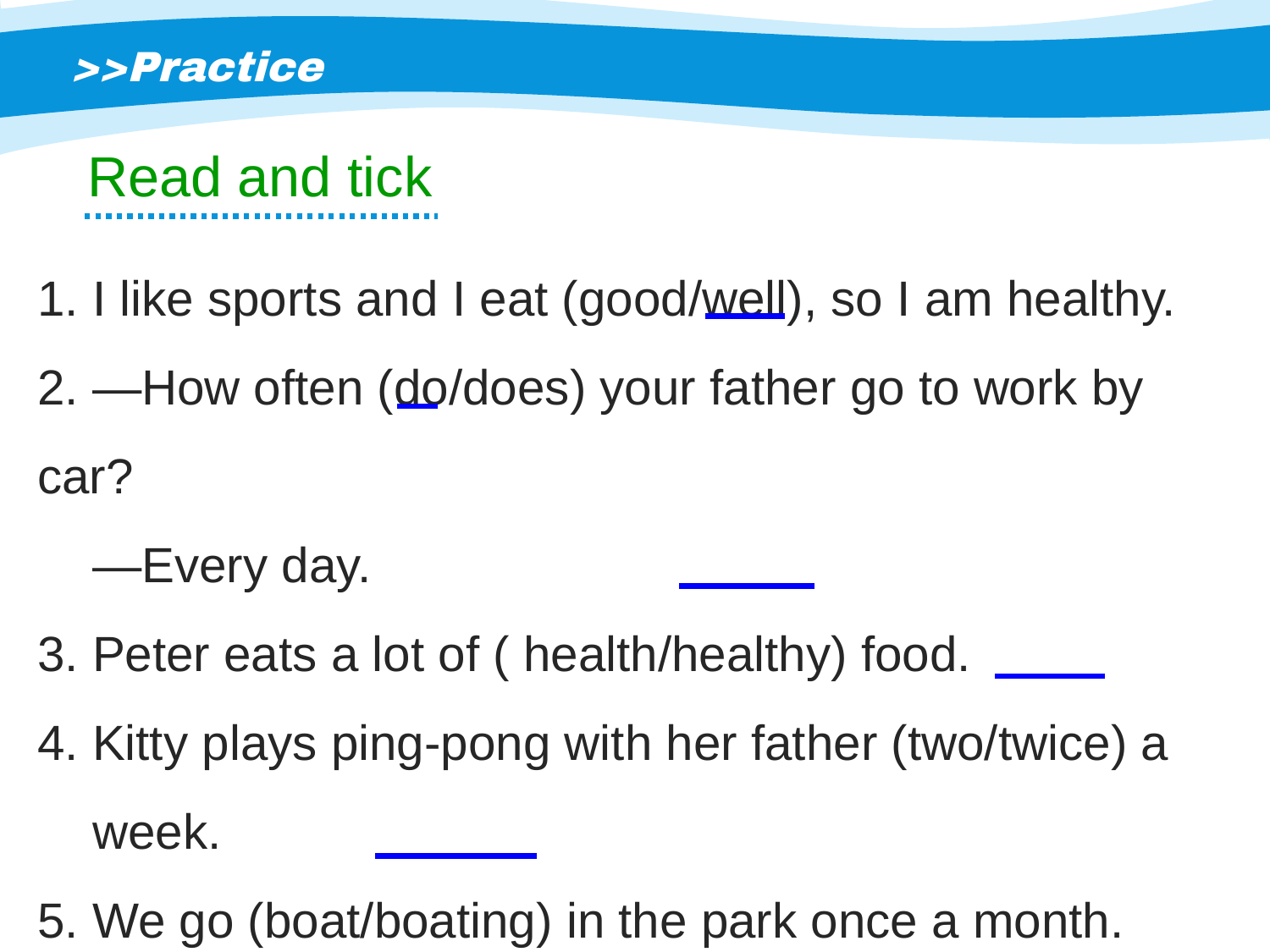

# >>Practice
Read and tick
1. I like sports and I eat (good/well), so I am healthy.
2. —How often (do/does) your father go to work by car?
    —Every day.
3. Peter eats a lot of ( health/healthy) food.
4. Kitty plays ping-pong with her father (two/twice) a
    week.
5. We go (boat/boating) in the park once a month.